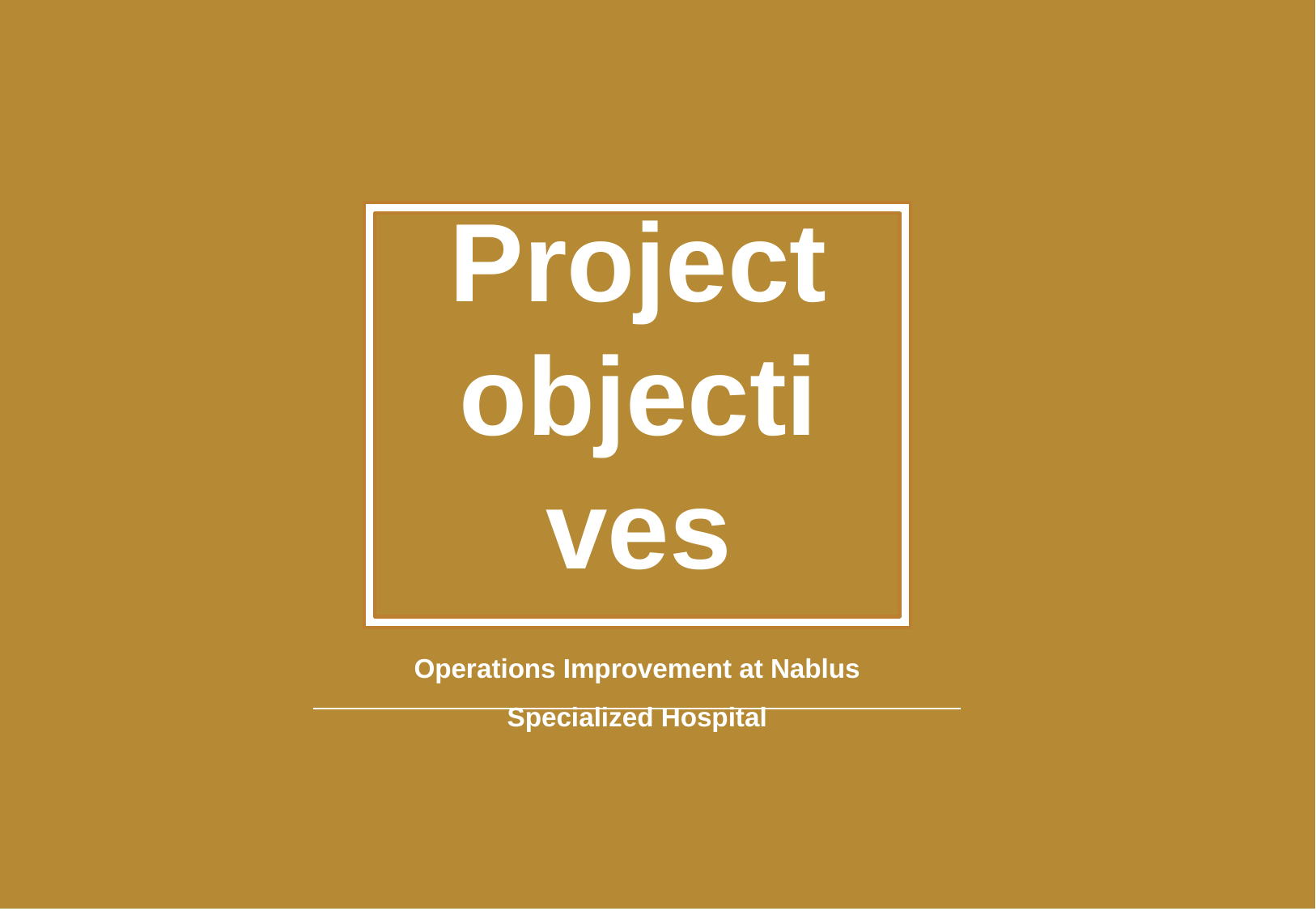

Project objectives
Operations Improvement at Nablus Specialized Hospital